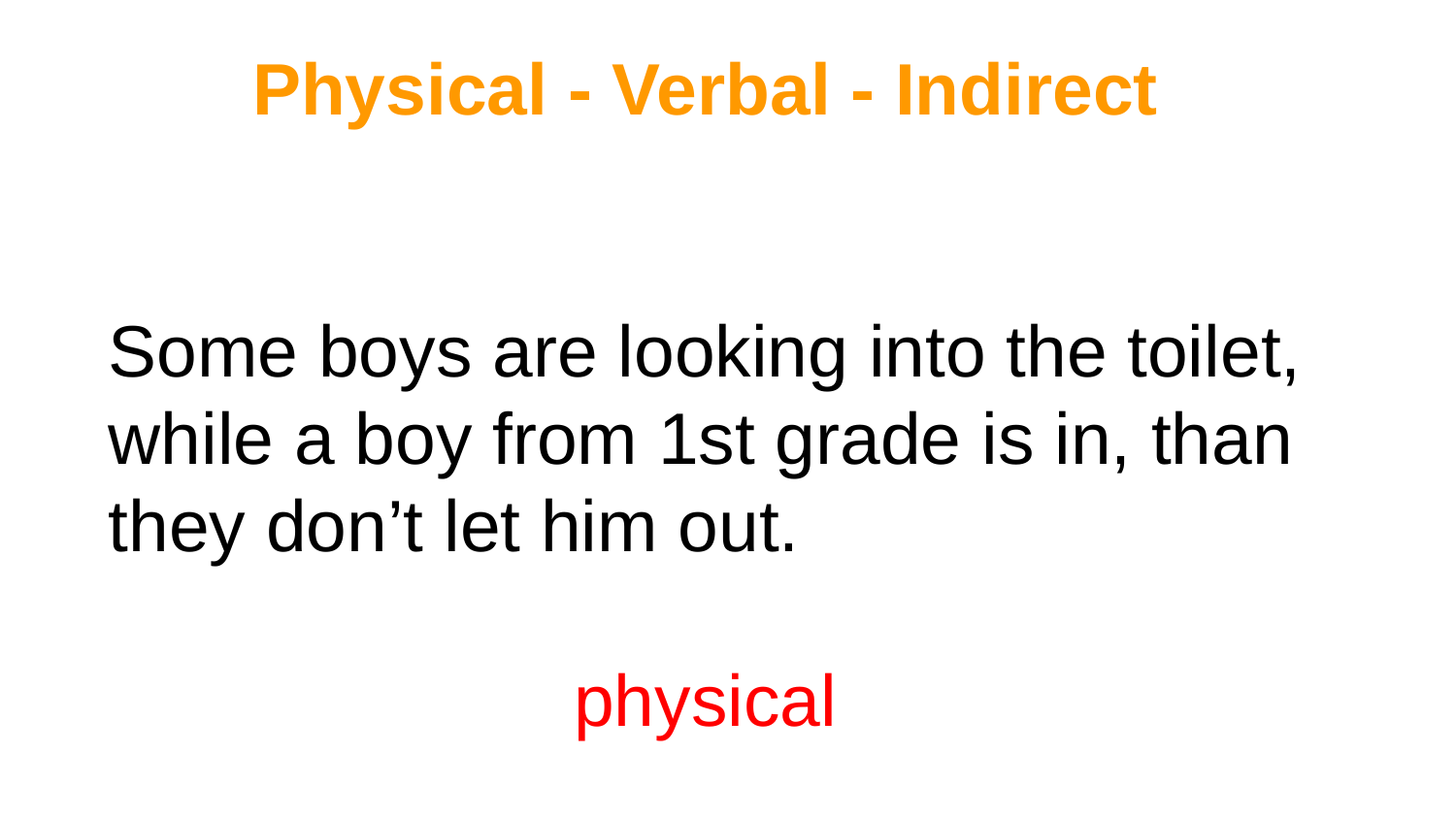

Physical - Verbal - Indirect

Some boys are looking into the toilet, while a boy from 1st grade is in, than they don’t let him out.

physical